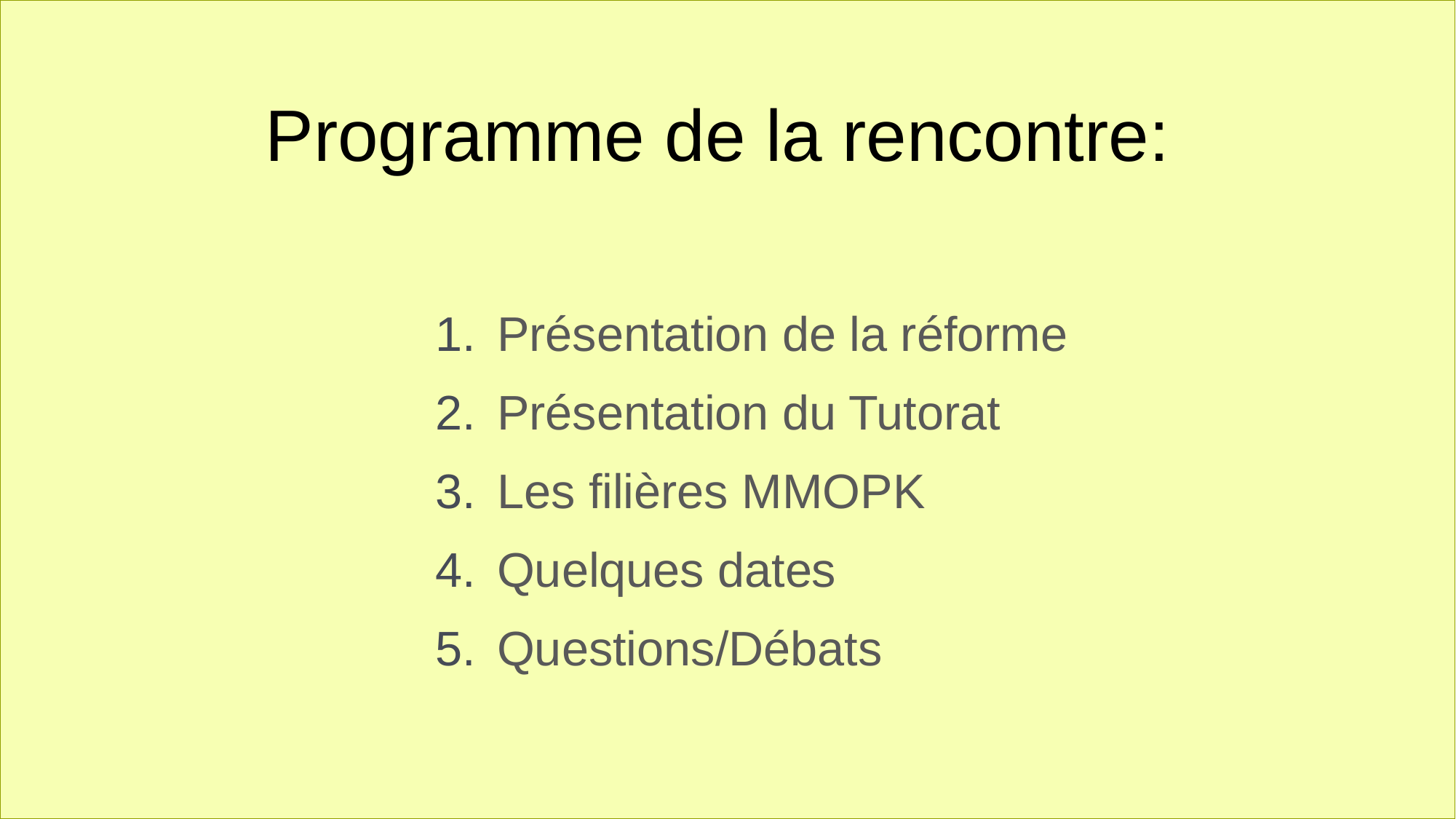

# Programme de la rencontre:
Présentation de la réforme
Présentation du Tutorat
Les filières MMOPK
Quelques dates
Questions/Débats